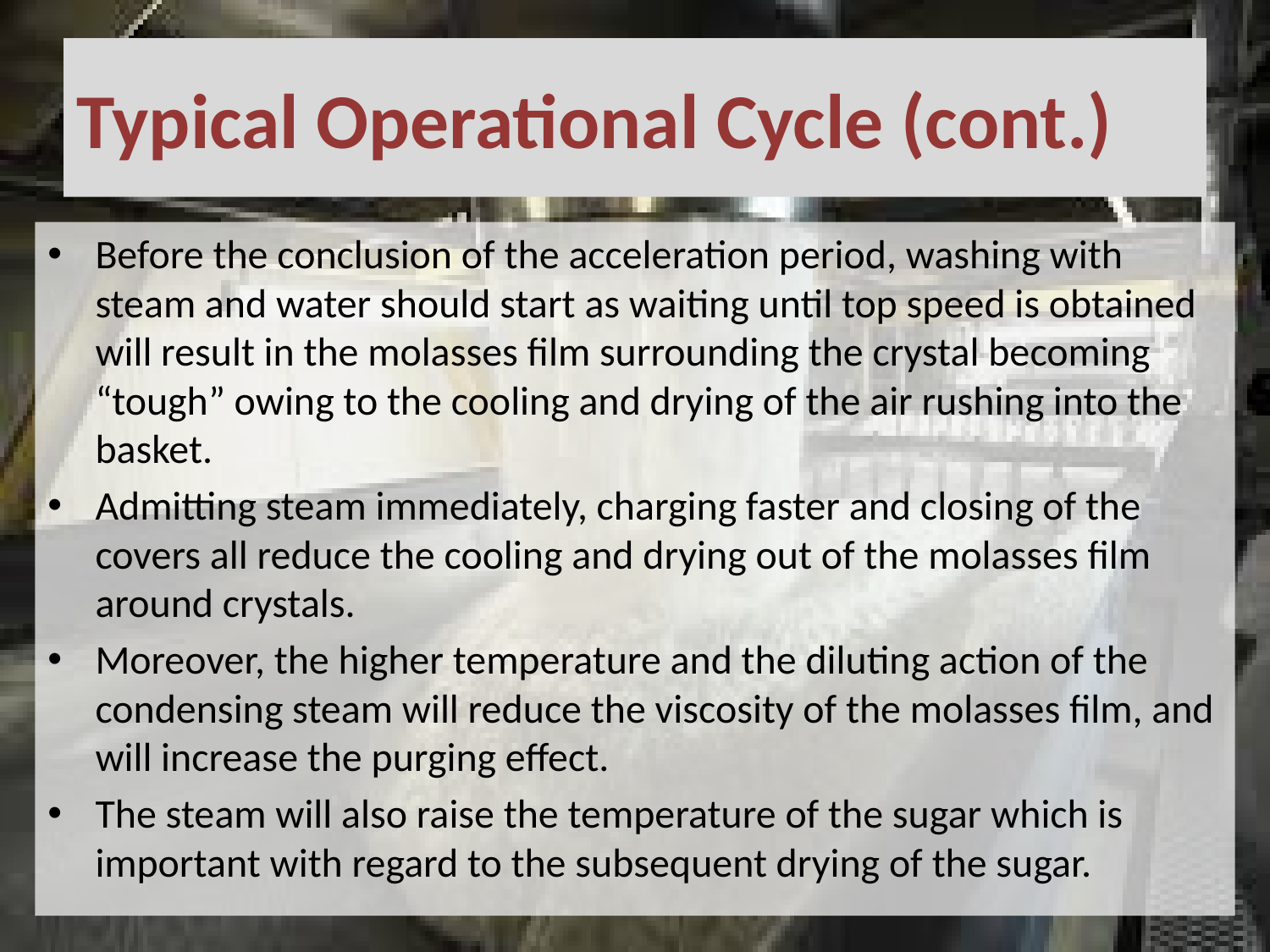

# Typical Operational Cycle (cont.)
Before the conclusion of the acceleration period, washing with steam and water should start as waiting until top speed is obtained will result in the molasses film surrounding the crystal becoming “tough” owing to the cooling and drying of the air rushing into the basket.
Admitting steam immediately, charging faster and closing of the covers all reduce the cooling and drying out of the molasses film around crystals.
Moreover, the higher temperature and the diluting action of the condensing steam will reduce the viscosity of the molasses film, and will increase the purging effect.
The steam will also raise the temperature of the sugar which is important with regard to the subsequent drying of the sugar.